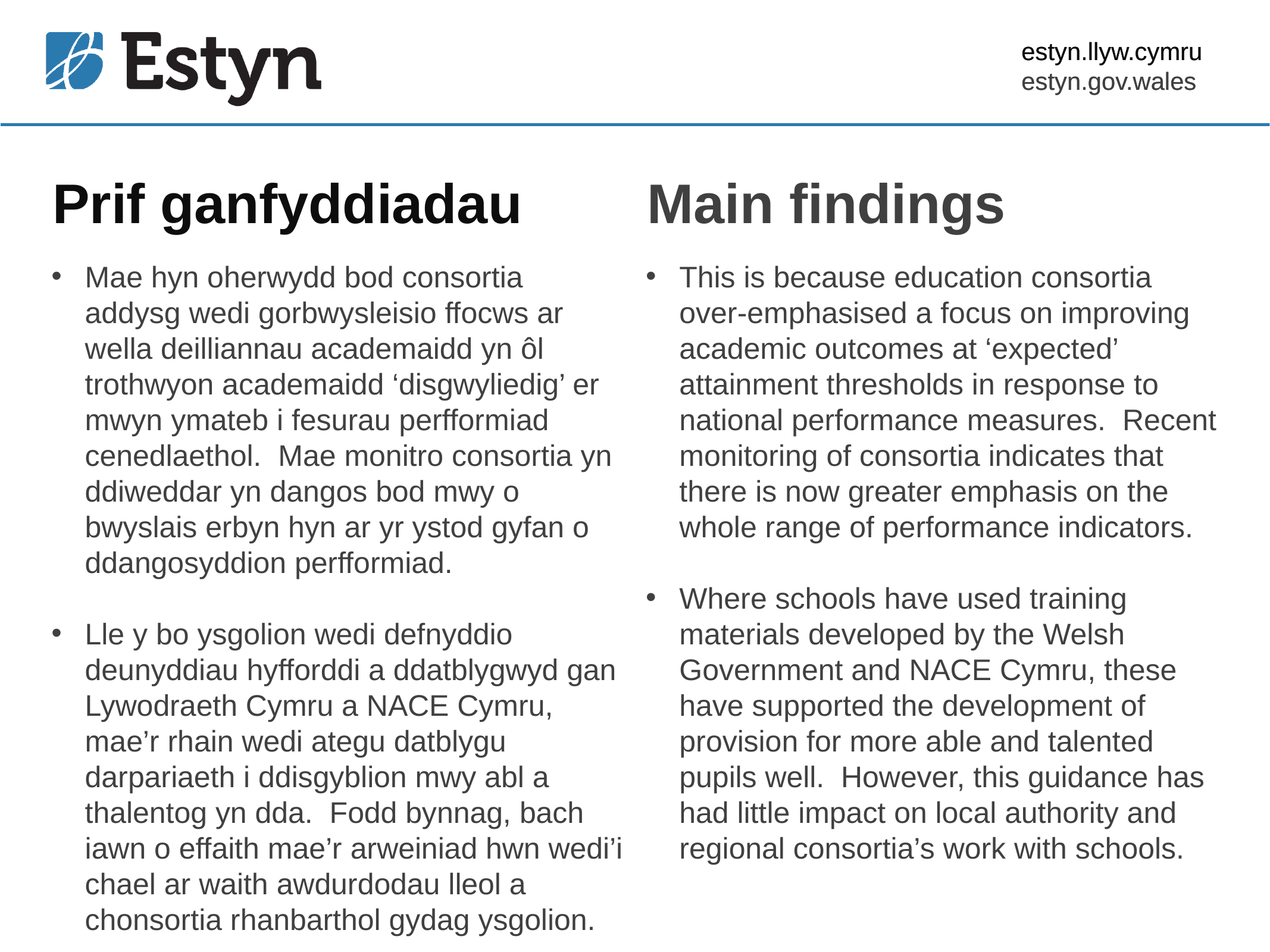

estyn.llyw.cymru
estyn.gov.wales
# Prif ganfyddiadau
Main findings
Mae hyn oherwydd bod consortia addysg wedi gorbwysleisio ffocws ar wella deilliannau academaidd yn ôl trothwyon academaidd ‘disgwyliedig’ er mwyn ymateb i fesurau perfformiad cenedlaethol.  Mae monitro consortia yn ddiweddar yn dangos bod mwy o bwyslais erbyn hyn ar yr ystod gyfan o ddangosyddion perfformiad.

Lle y bo ysgolion wedi defnyddio deunyddiau hyfforddi a ddatblygwyd gan Lywodraeth Cymru a NACE Cymru, mae’r rhain wedi ategu datblygu darpariaeth i ddisgyblion mwy abl a thalentog yn dda.  Fodd bynnag, bach iawn o effaith mae’r arweiniad hwn wedi’i chael ar waith awdurdodau lleol a chonsortia rhanbarthol gydag ysgolion.
This is because education consortia over-emphasised a focus on improving academic outcomes at ‘expected’ attainment thresholds in response to national performance measures.  Recent monitoring of consortia indicates that there is now greater emphasis on the whole range of performance indicators.

Where schools have used training materials developed by the Welsh Government and NACE Cymru, these have supported the development of provision for more able and talented pupils well.  However, this guidance has had little impact on local authority and regional consortia’s work with schools.